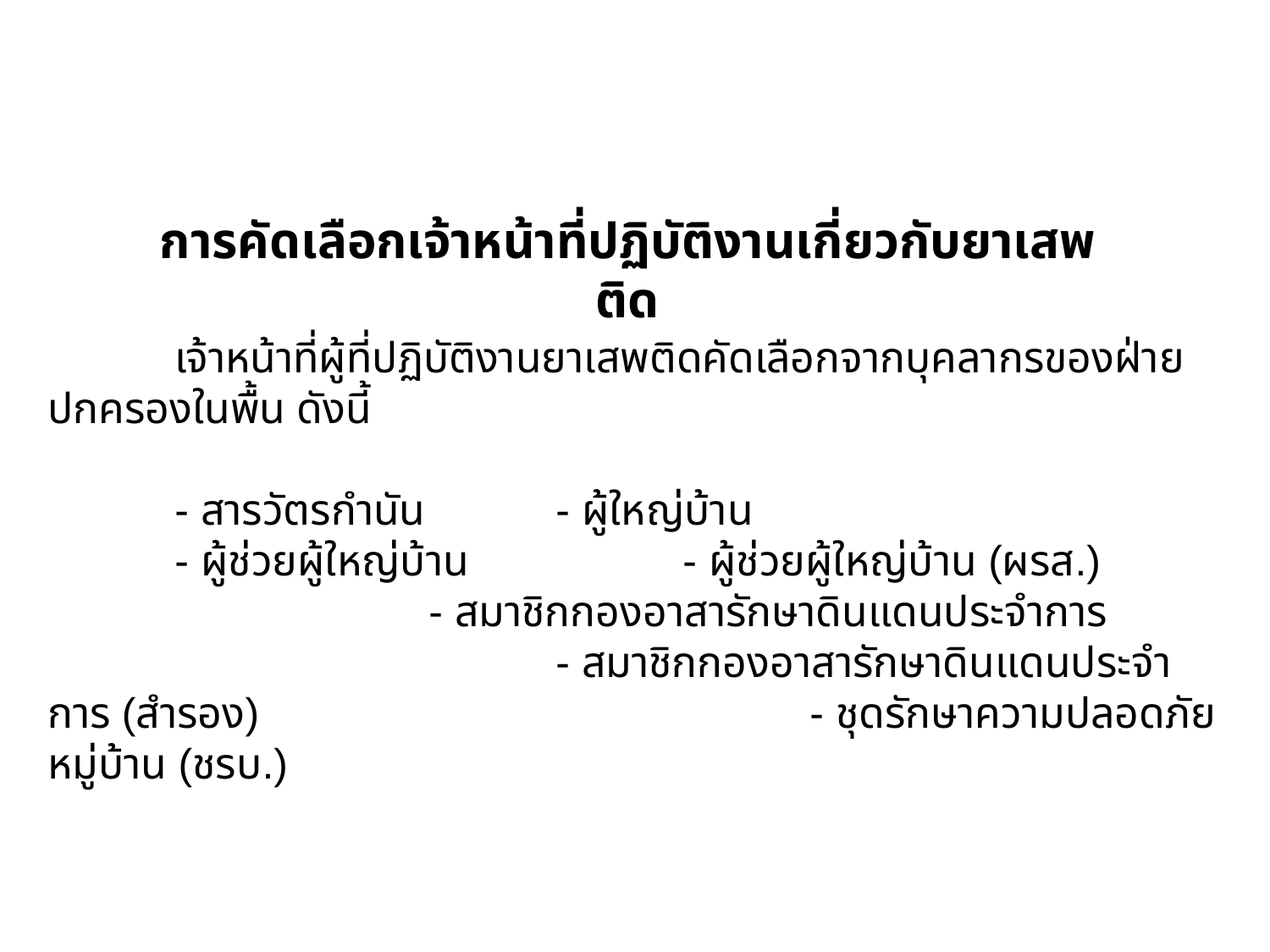

การคัดเลือกเจ้าหน้าที่ปฏิบัติงานเกี่ยวกับยาเสพติด
	เจ้าหน้าที่ผู้ที่ปฏิบัติงานยาเสพติดคัดเลือกจากบุคลากรของฝ่ายปกครองในพื้น ดังนี้

	- สารวัตรกำนัน		- ผู้ใหญ่บ้าน
	- ผู้ช่วยผู้ใหญ่บ้าน		- ผู้ช่วยผู้ใหญ่บ้าน (ผรส.)				- สมาชิกกองอาสารักษาดินแดนประจำการ 					- สมาชิกกองอาสารักษาดินแดนประจำการ (สำรอง) 					- ชุดรักษาความปลอดภัยหมู่บ้าน (ชรบ.)